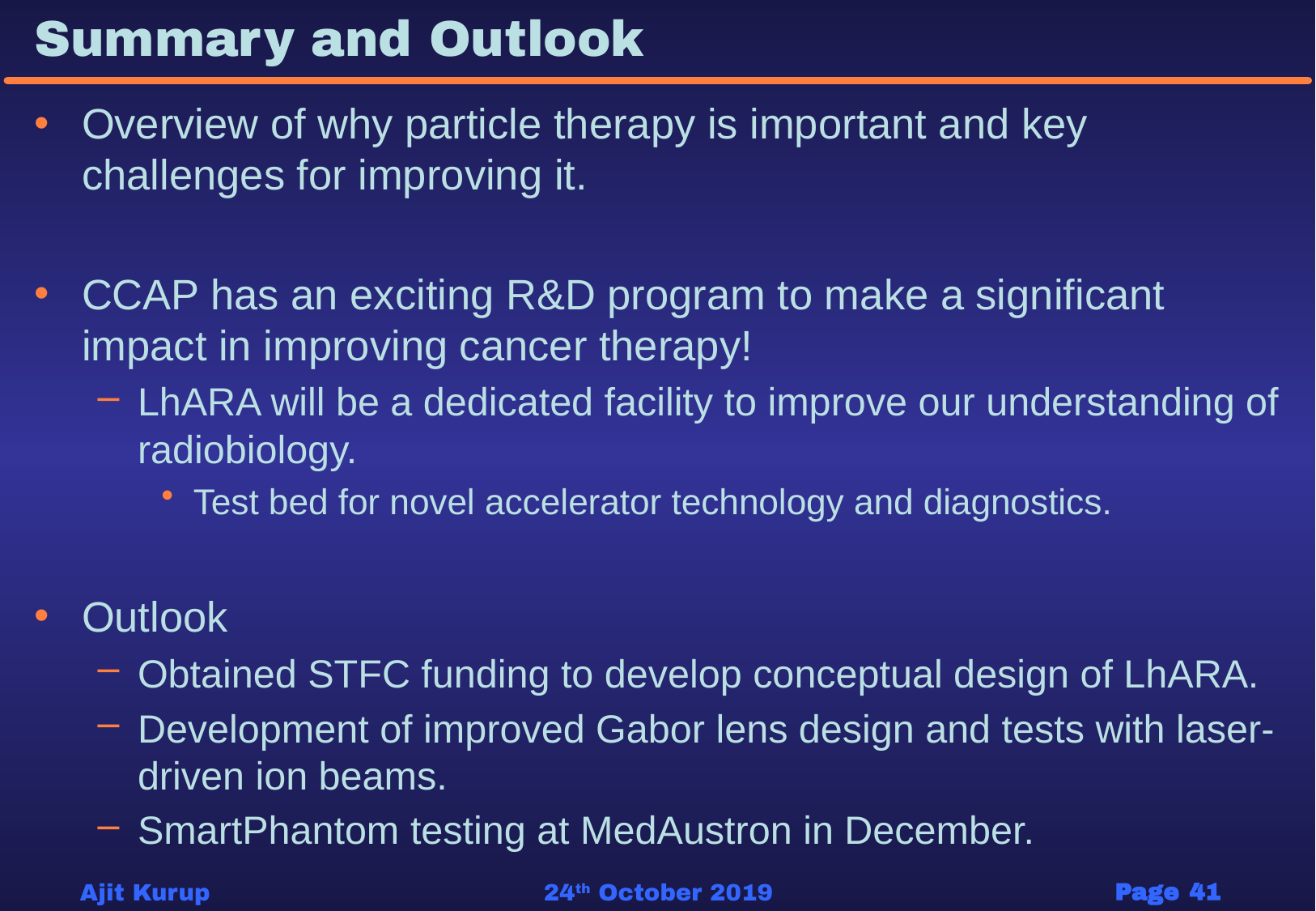

# Summary and Outlook
Overview of why particle therapy is important and key challenges for improving it.

CCAP has an exciting R&D program to make a significant impact in improving cancer therapy!
LhARA will be a dedicated facility to improve our understanding of radiobiology.
Test bed for novel accelerator technology and diagnostics.

Outlook
Obtained STFC funding to develop conceptual design of LhARA.
Development of improved Gabor lens design and tests with laser-driven ion beams.
SmartPhantom testing at MedAustron in December.